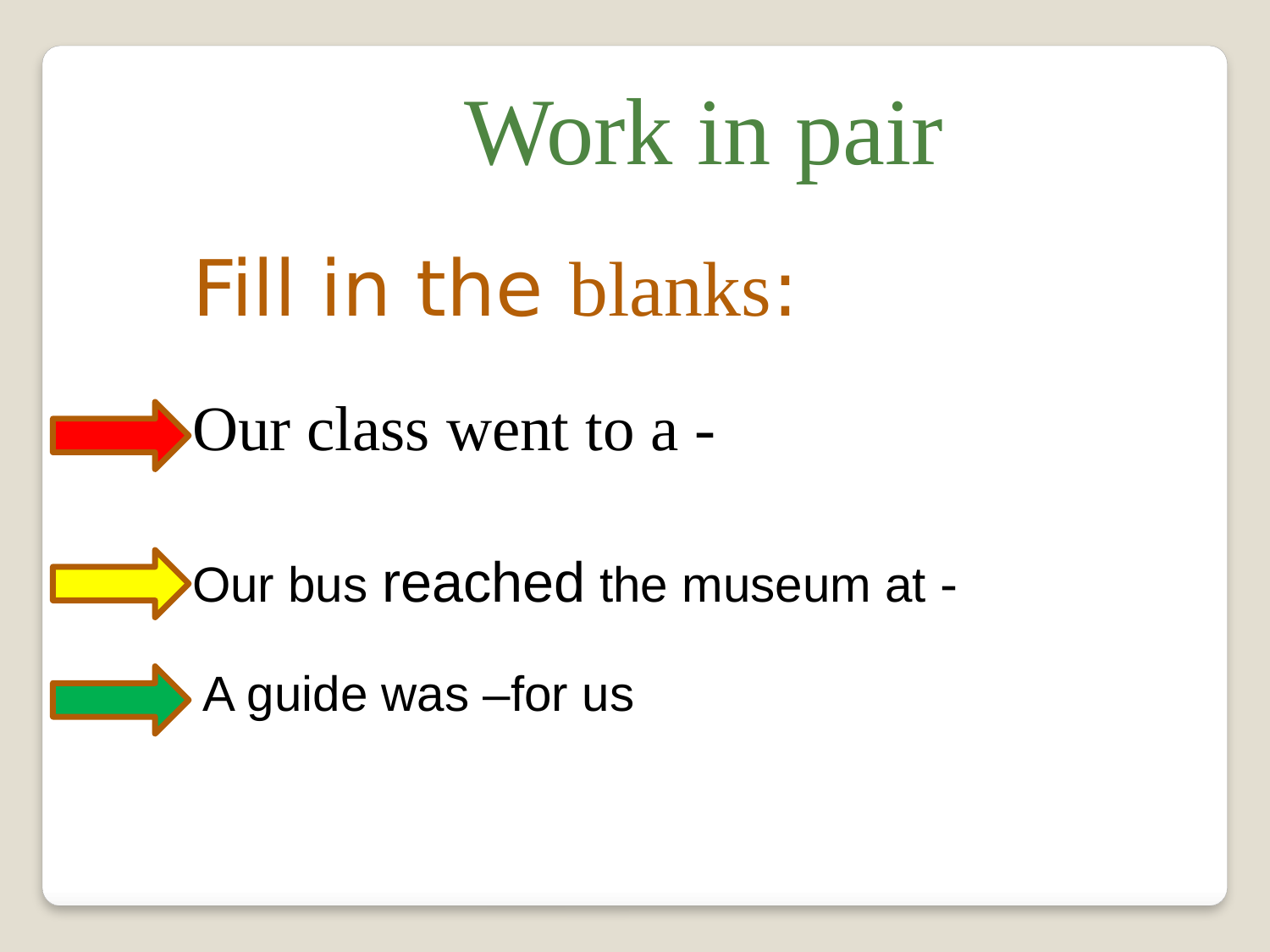

Work in pair
Fill in the blanks:
Our class went to a -

Our bus reached the museum at -

A guide was –for us